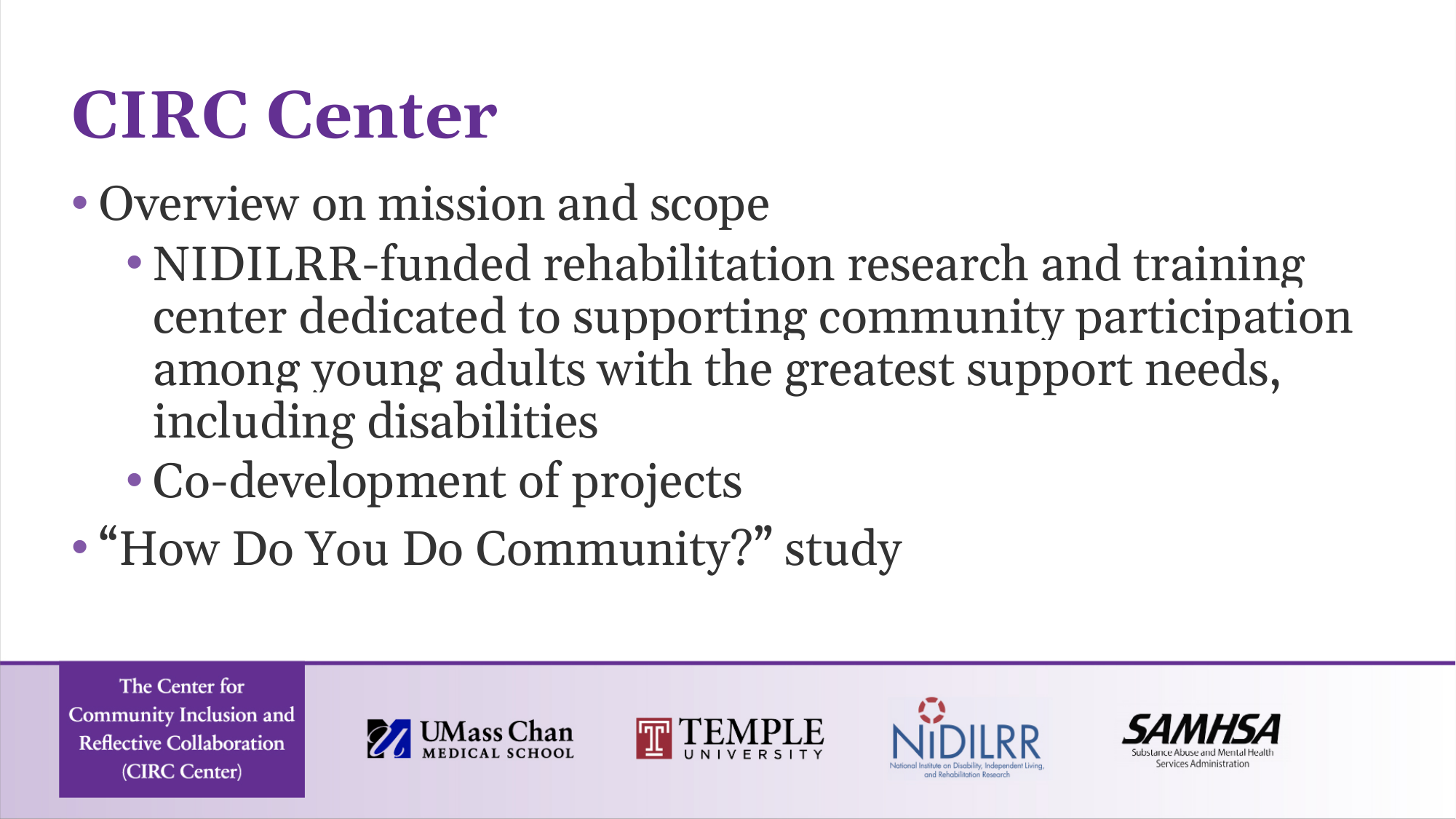

# CIRC Center
Overview on mission and scope
NIDILRR-funded rehabilitation research and training center dedicated to supporting community participation among young adults with the greatest support needs, including disabilities
Co-development of projects
“How Do You Do Community?” study